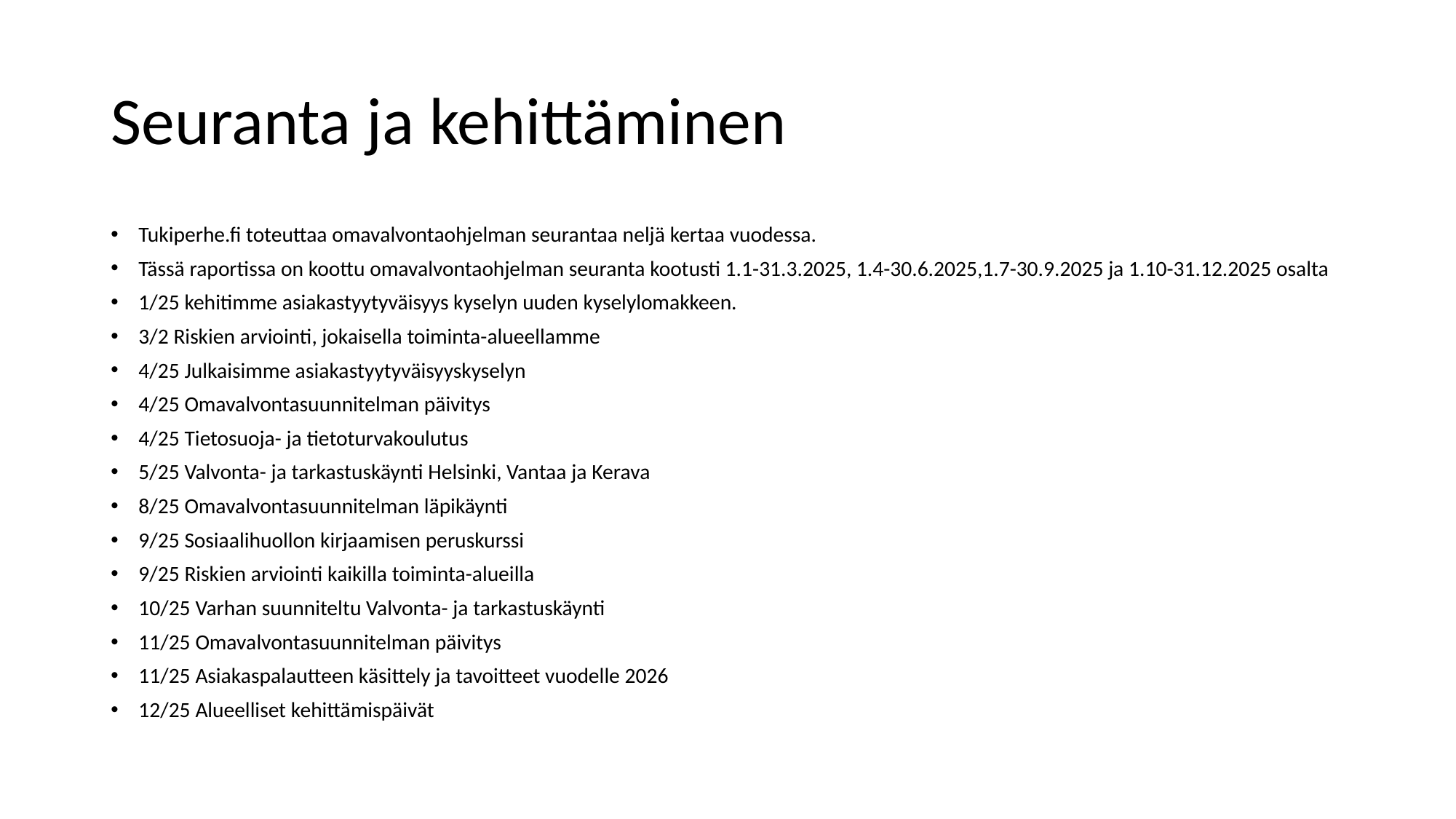

# Seuranta ja kehittäminen
Tukiperhe.fi toteuttaa omavalvontaohjelman seurantaa neljä kertaa vuodessa.
Tässä raportissa on koottu omavalvontaohjelman seuranta kootusti 1.1-31.3.2025, 1.4-30.6.2025,1.7-30.9.2025 ja 1.10-31.12.2025 osalta
1/25 kehitimme asiakastyytyväisyys kyselyn uuden kyselylomakkeen.
3/2 Riskien arviointi, jokaisella toiminta-alueellamme
4/25 Julkaisimme asiakastyytyväisyyskyselyn
4/25 Omavalvontasuunnitelman päivitys
4/25 Tietosuoja- ja tietoturvakoulutus
5/25 Valvonta- ja tarkastuskäynti Helsinki, Vantaa ja Kerava
8/25 Omavalvontasuunnitelman läpikäynti
9/25 Sosiaalihuollon kirjaamisen peruskurssi
9/25 Riskien arviointi kaikilla toiminta-alueilla
10/25 Varhan suunniteltu Valvonta- ja tarkastuskäynti
11/25 Omavalvontasuunnitelman päivitys
11/25 Asiakaspalautteen käsittely ja tavoitteet vuodelle 2026
12/25 Alueelliset kehittämispäivät